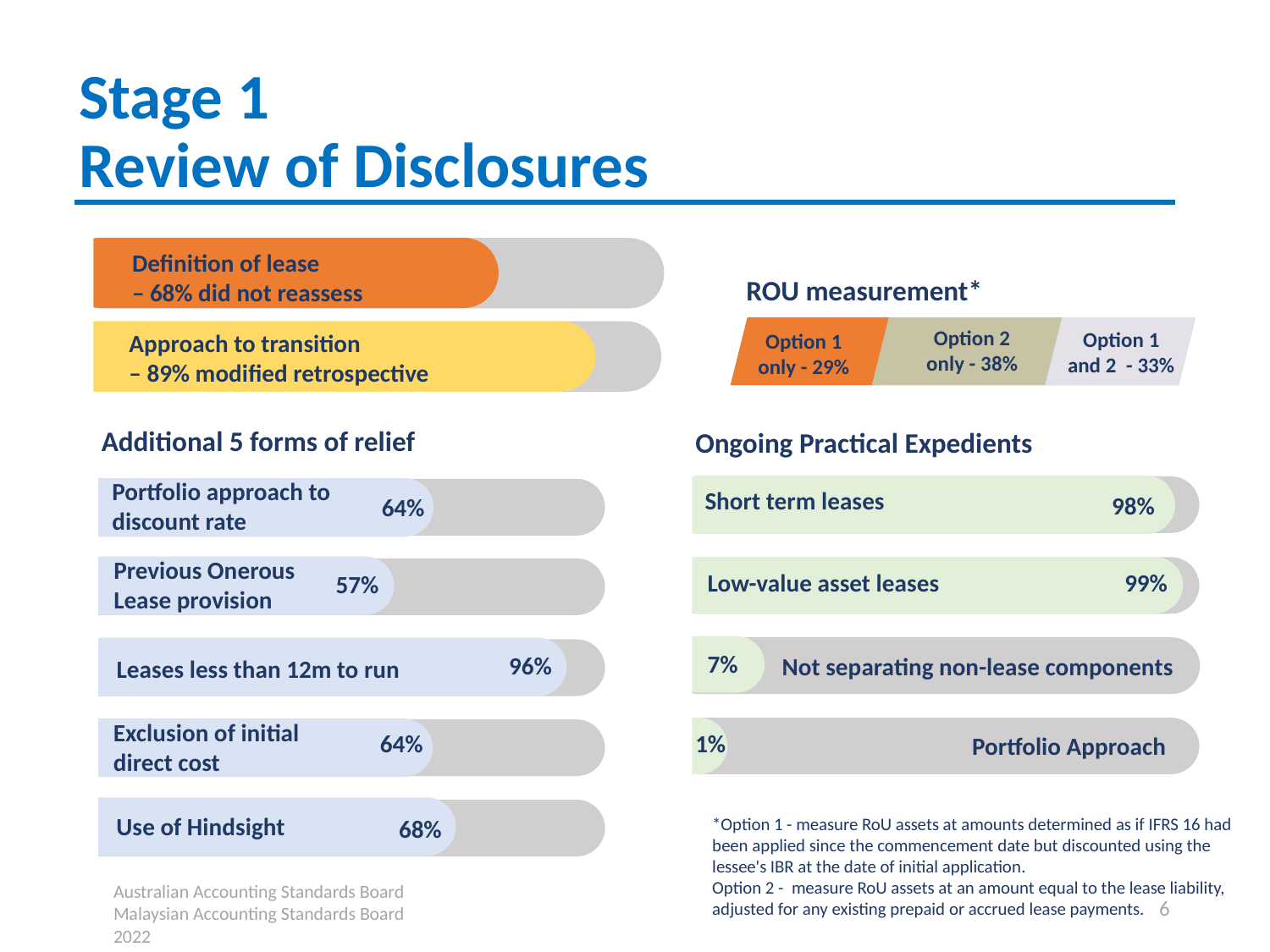

# Stage 1 Review of Disclosures

Definition of lease
– 68% did not reassess

Approach to transition
– 89% modified retrospective
ROU measurement*

Option 2 only - 38%
Option 1 and 2  - 33%
Option 1 only - 29%
Additional 5 forms of relief
Ongoing Practical Expedients

Short term leases
98%

Low-value asset leases
99%

Not separating non-lease components

1%
Portfolio Approach
7%

Portfolio approach to discount rate
64%

Previous Onerous Lease provision
57%

96%
Leases less than 12m to run
Exclusion of initial direct cost
64%

Use of Hindsight
68%
*Option 1 - measure RoU assets at amounts determined as if IFRS 16 had been applied since the commencement date but discounted using the lessee's IBR at the date of initial application.
Option 2 -  measure RoU assets at an amount equal to the lease liability, adjusted for any existing prepaid or accrued lease payments.
6
Australian Accounting Standards Board
Malaysian Accounting Standards Board
2022